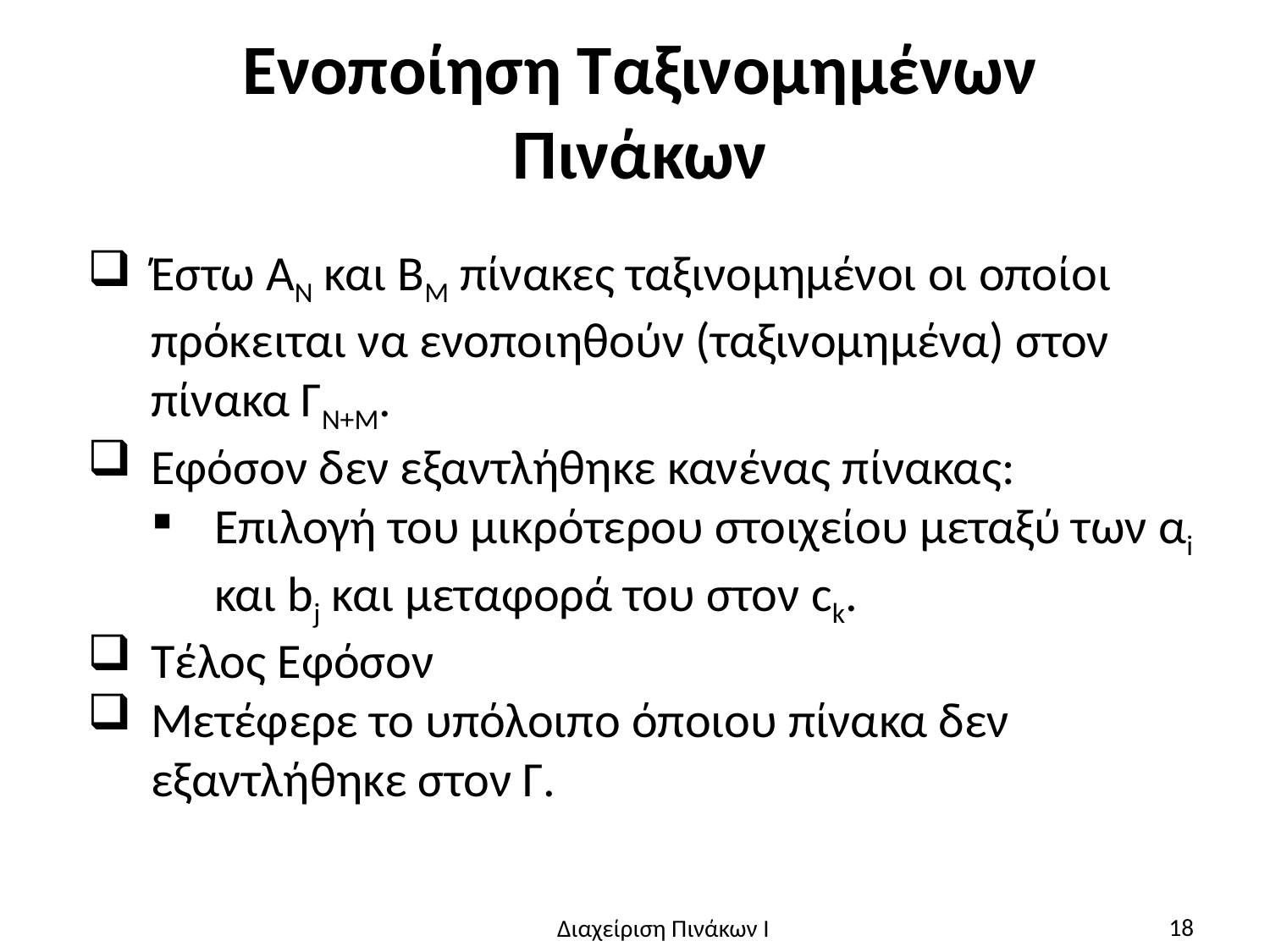

# Ενοποίηση Ταξινομημένων Πινάκων
Έστω ΑΝ και ΒΜ πίνακες ταξινομημένοι οι οποίοι πρόκειται να ενοποιηθούν (ταξινομημένα) στον πίνακα ΓΝ+Μ.
Εφόσον δεν εξαντλήθηκε κανένας πίνακας:
Επιλογή του μικρότερου στοιχείου μεταξύ των αi και bj και μεταφορά του στον ck.
Τέλος Εφόσον
Μετέφερε το υπόλοιπο όποιου πίνακα δεν εξαντλήθηκε στον Γ.

18
Διαχείριση Πινάκων Ι